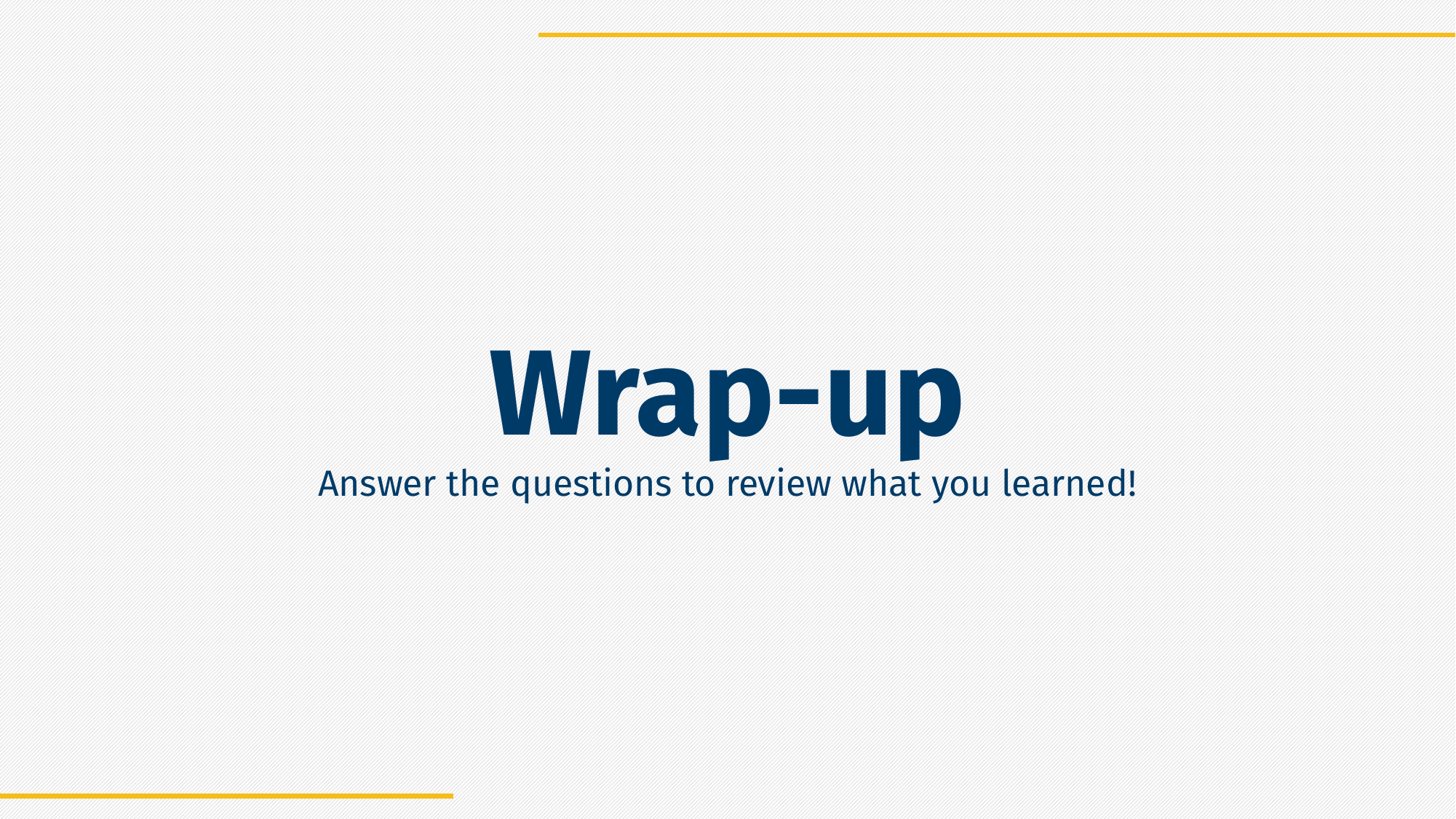

Wrap-up
Answer the questions to review what you learned!